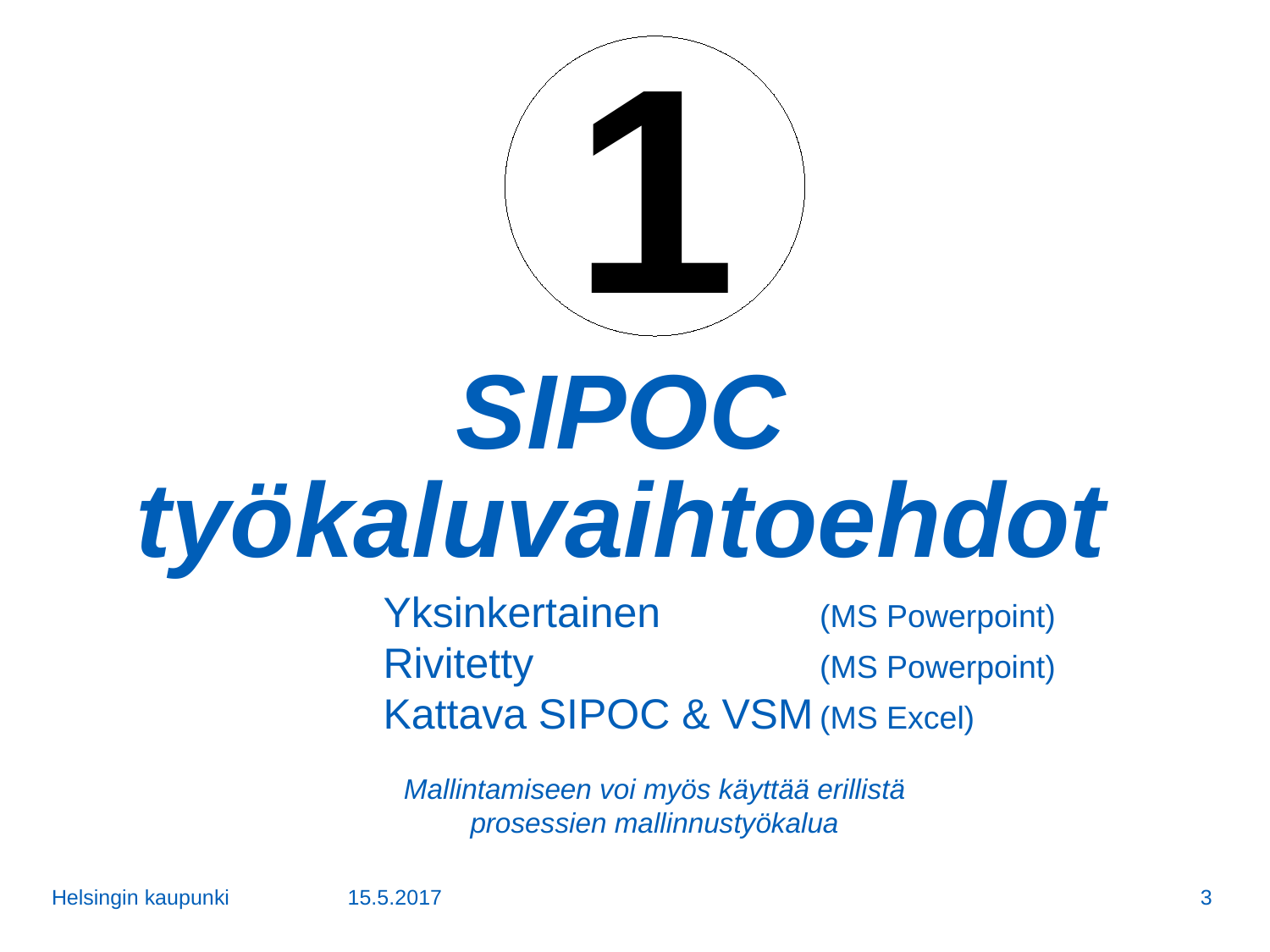

1
# SIPOC työkaluvaihtoehdot
Yksinkertainen	(MS Powerpoint)
Rivitetty	(MS Powerpoint)
Kattava SIPOC & VSM	(MS Excel)
Mallintamiseen voi myös käyttää erillistä prosessien mallinnustyökalua
Helsingin kaupunki
15.5.2017
3